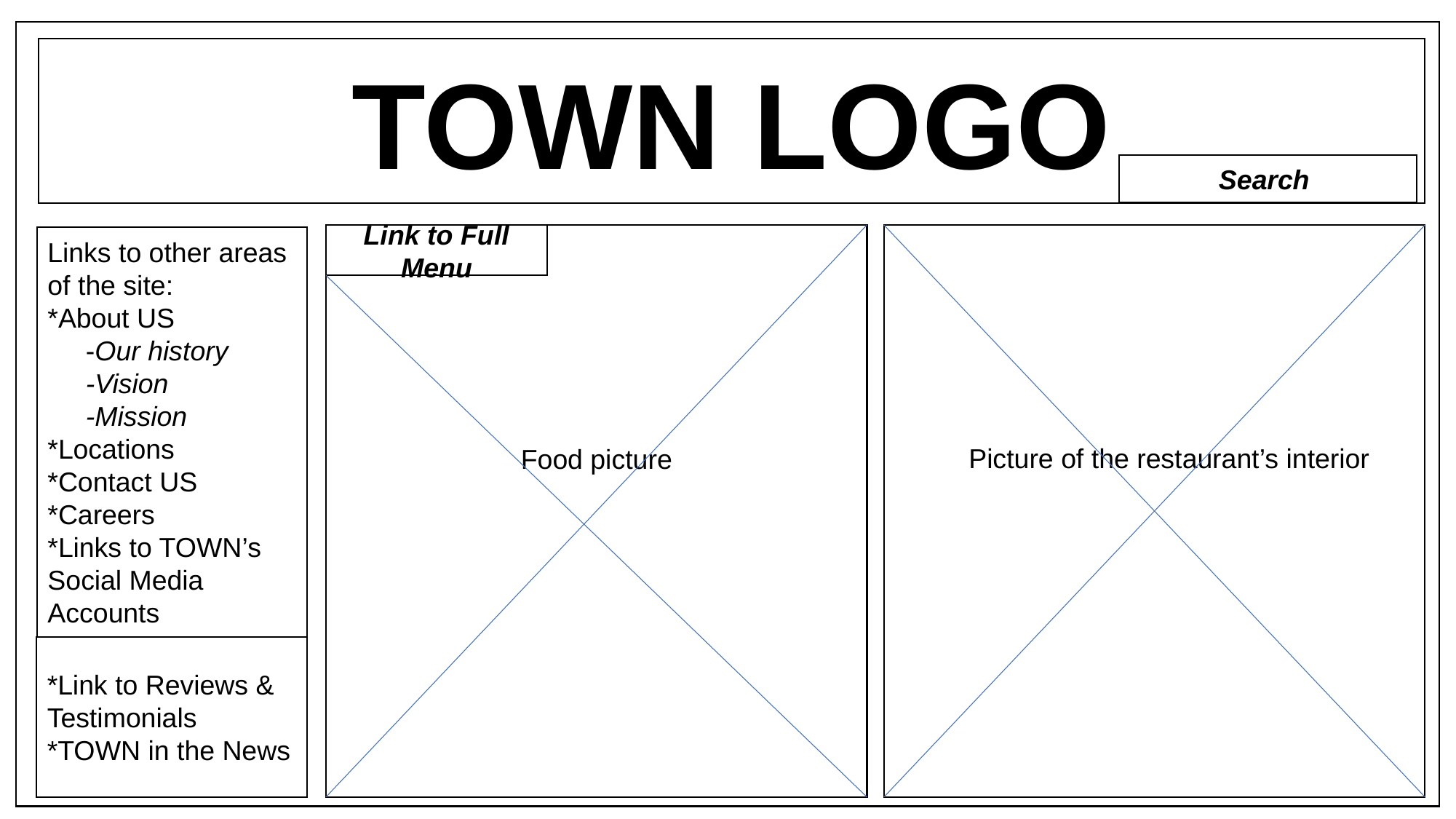

TOWN LOGO
Search

Link to Full Menu

Links to other areas of the site:
*About US
     -Our history
     -Vision
     -Mission
*Locations
*Contact US
*Careers
*Links to TOWN’s Social Media Accounts

Picture of the restaurant’s interior
Food picture
*Link to Reviews & Testimonials
*TOWN in the News